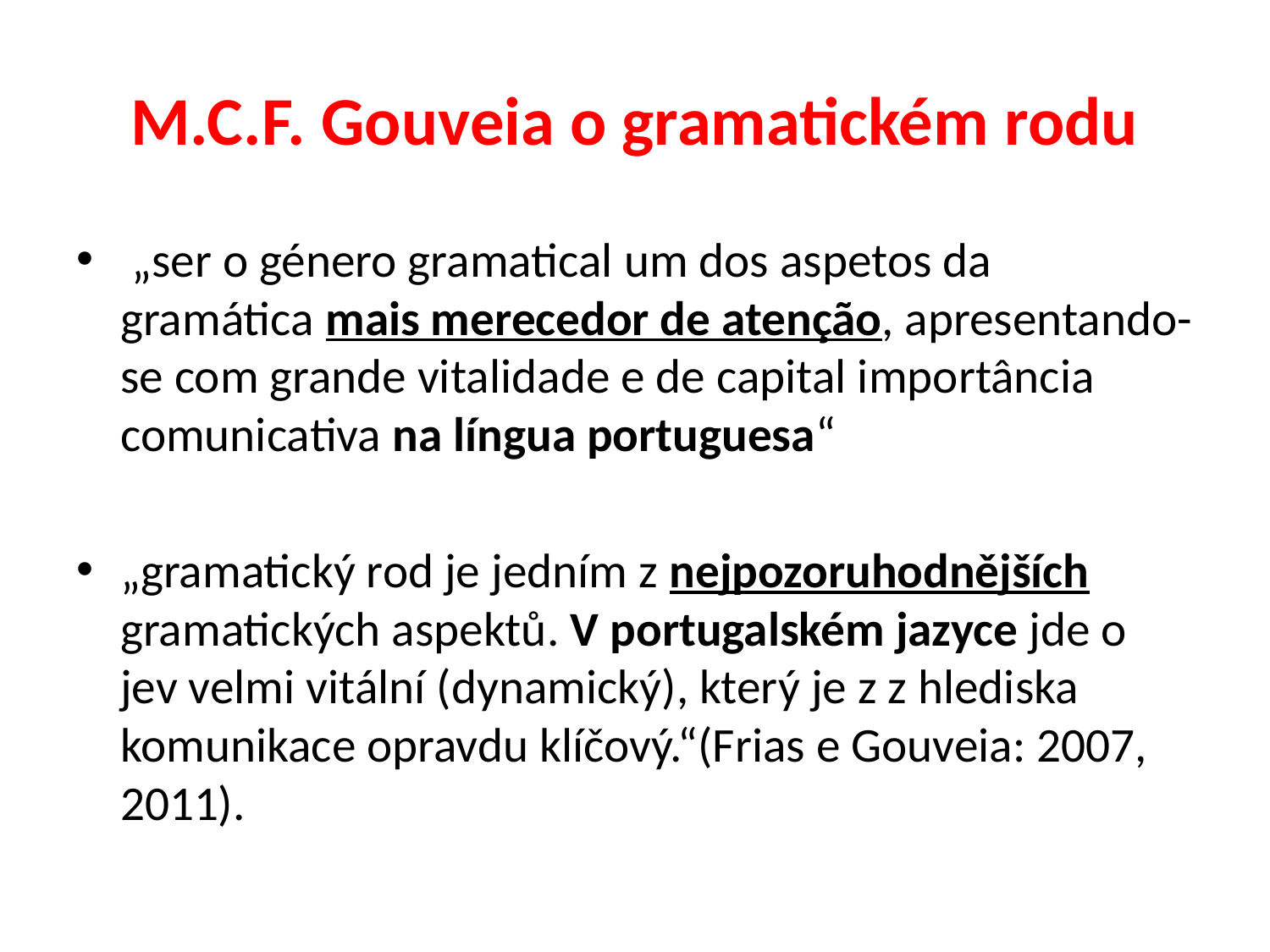

# M.C.F. Gouveia o gramatickém rodu
 „ser o género gramatical um dos aspetos da gramática mais merecedor de atenção, apresentando-se com grande vitalidade e de capital importância comunicativa na língua portuguesa“

„gramatický rod je jedním z nejpozoruhodnějších gramatických aspektů. V portugalském jazyce jde o jev velmi vitální (dynamický), který je z z hlediska komunikace opravdu klíčový.“(Frias e Gouveia: 2007, 2011).